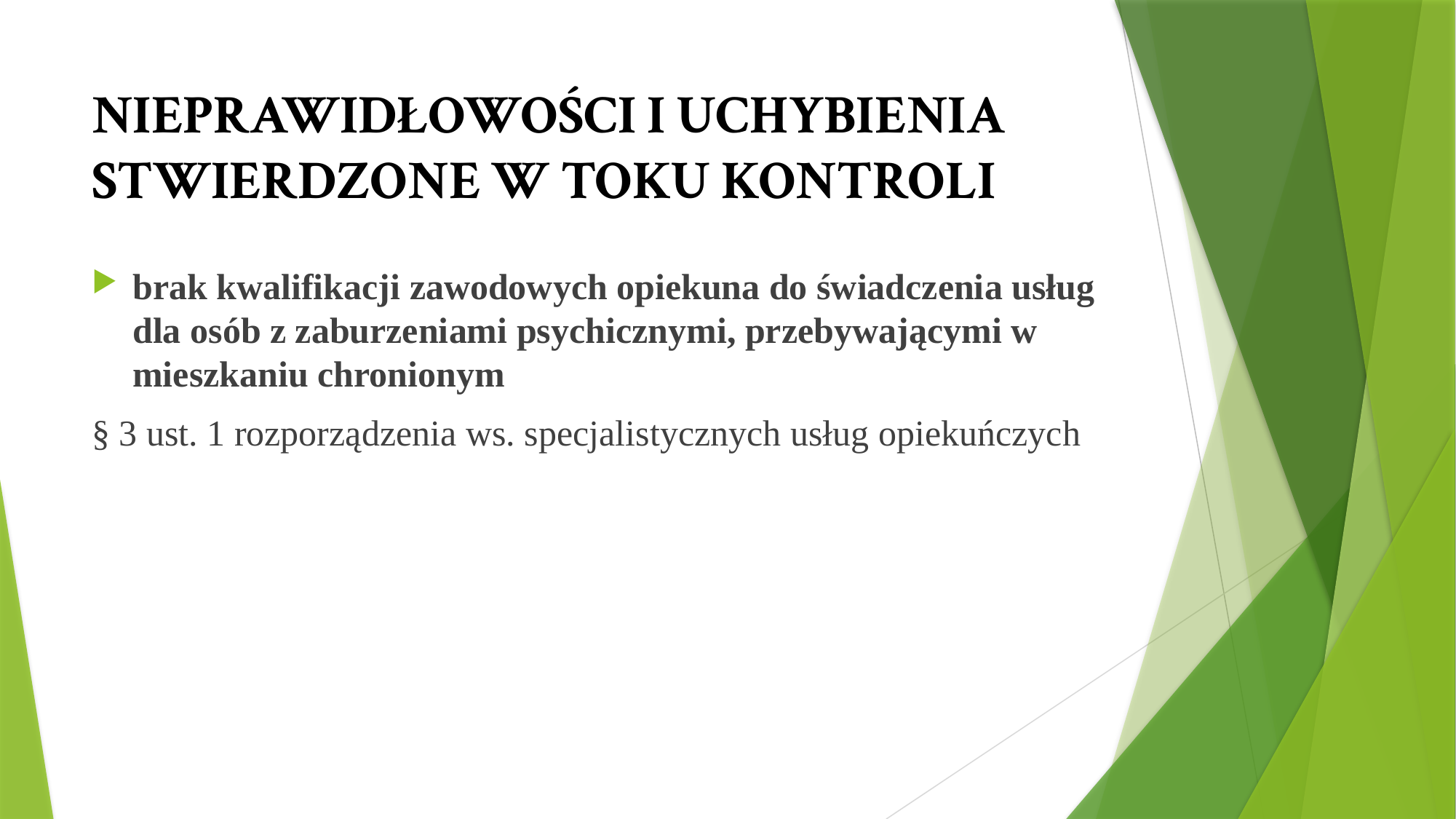

# NIEPRAWIDŁOWOŚCI I UCHYBIENIA STWIERDZONE W TOKU KONTROLI
brak kwalifikacji zawodowych opiekuna do świadczenia usług dla osób z zaburzeniami psychicznymi, przebywającymi w mieszkaniu chronionym
§ 3 ust. 1 rozporządzenia ws. specjalistycznych usług opiekuńczych